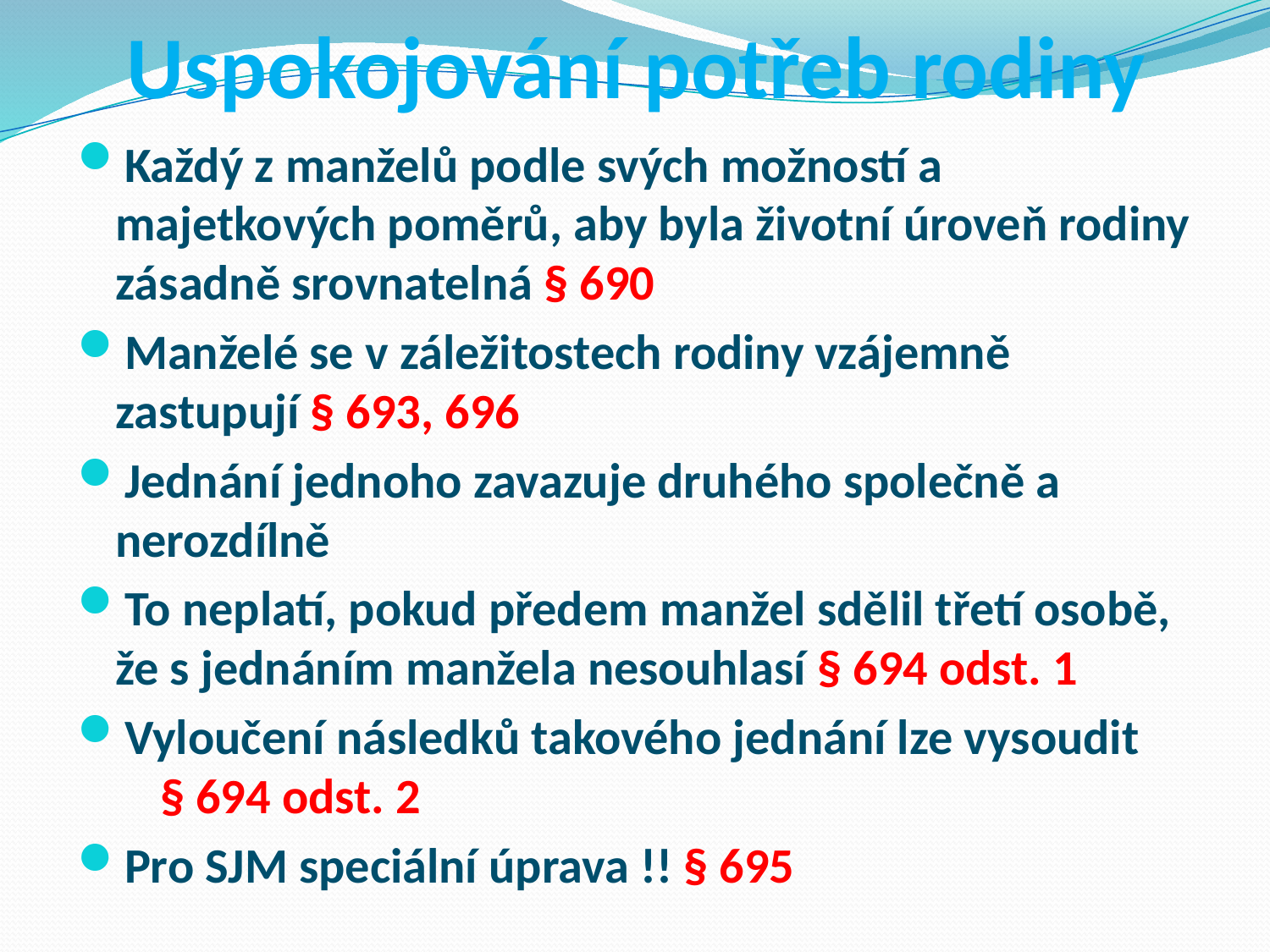

# Uspokojování potřeb rodiny
Každý z manželů podle svých možností a majetkových poměrů, aby byla životní úroveň rodiny zásadně srovnatelná § 690
Manželé se v záležitostech rodiny vzájemně zastupují § 693, 696
Jednání jednoho zavazuje druhého společně a nerozdílně
To neplatí, pokud předem manžel sdělil třetí osobě, že s jednáním manžela nesouhlasí § 694 odst. 1
Vyloučení následků takového jednání lze vysoudit         § 694 odst. 2
Pro SJM speciální úprava !! § 695